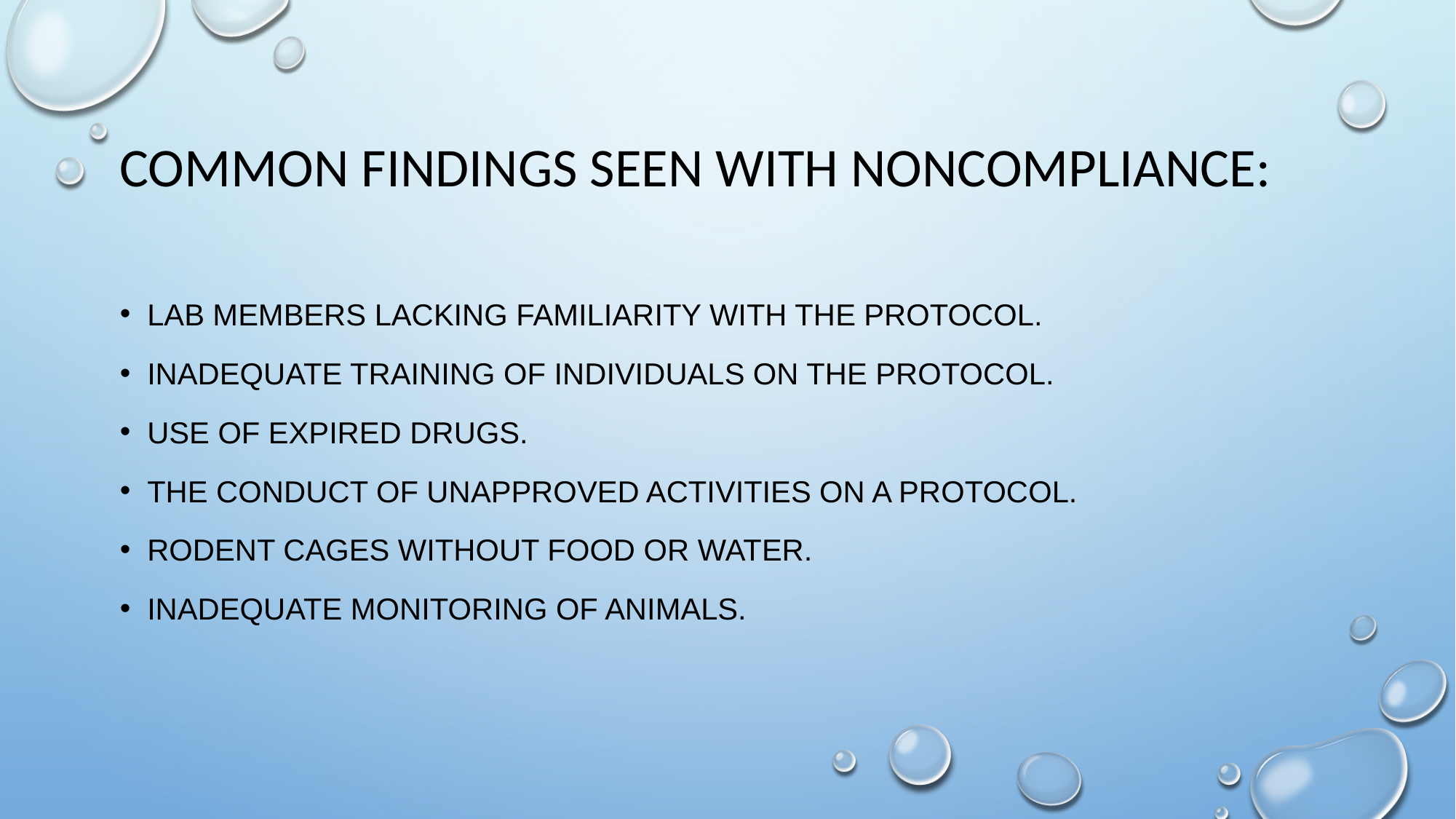

# Common findings seen with noncompliance:
lab members lacking familiarity with the protocol.
Inadequate training of individuals on the protocol.
Use of expired drugs.
The conduct of unapproved activities on a protocol.
Rodent cages without Food or water.
Inadequate monitoring of animals.